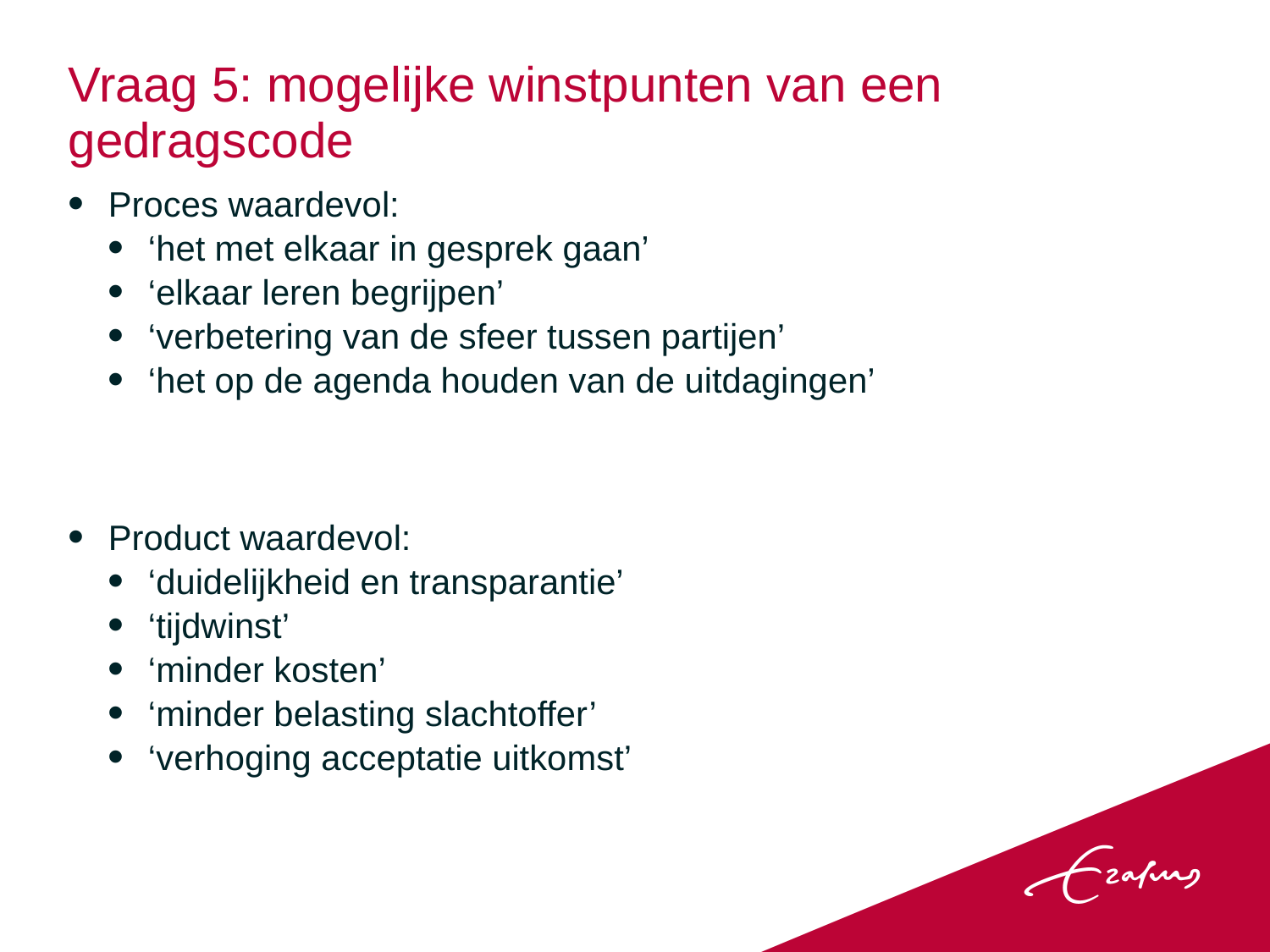

# Vraag 5: mogelijke winstpunten van een gedragscode
Proces waardevol:
‘het met elkaar in gesprek gaan’
‘elkaar leren begrijpen’
‘verbetering van de sfeer tussen partijen’
‘het op de agenda houden van de uitdagingen’

Product waardevol:
‘duidelijkheid en transparantie’
‘tijdwinst’
‘minder kosten’
‘minder belasting slachtoffer’
‘verhoging acceptatie uitkomst’